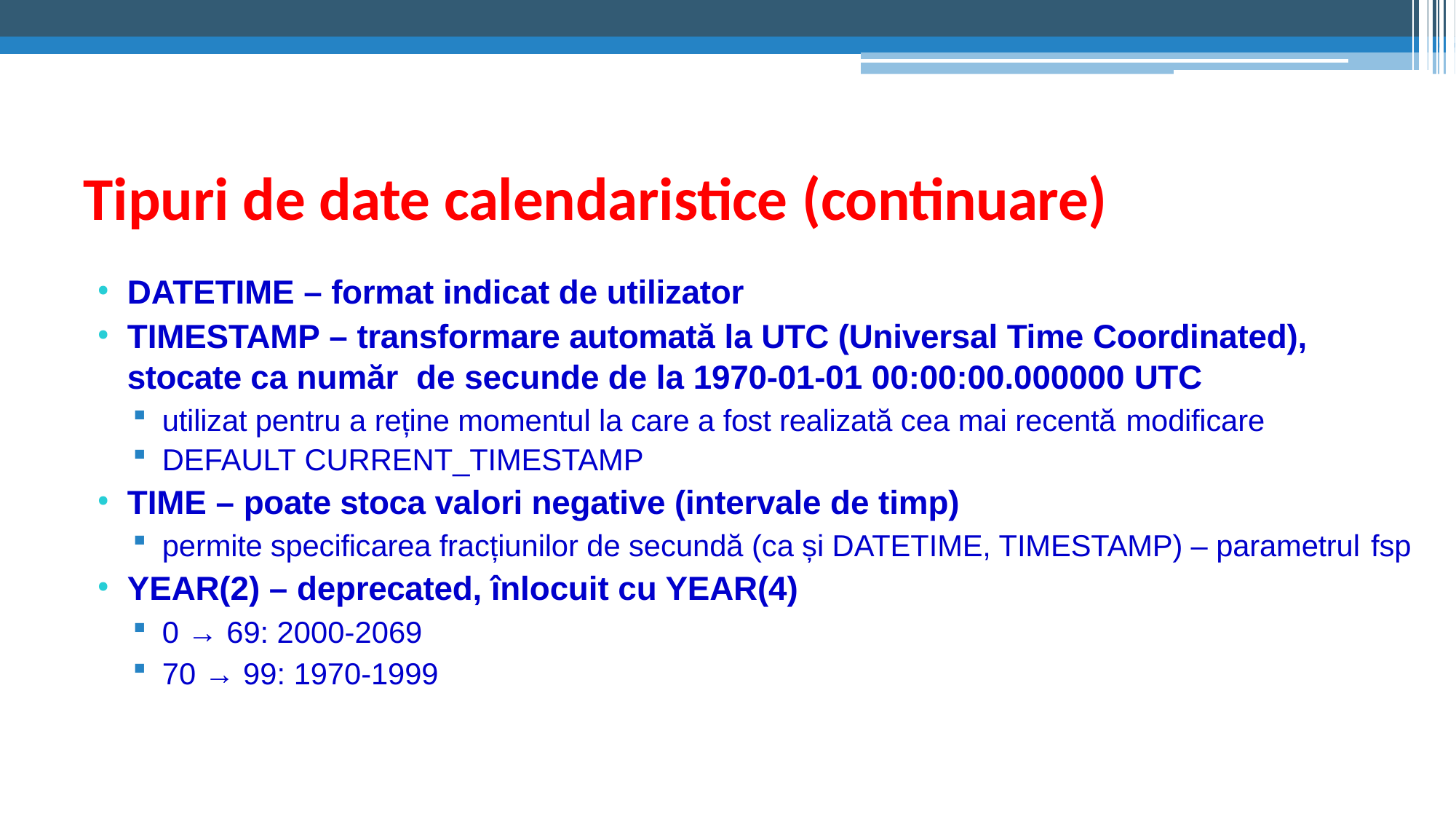

# Tipuri de date calendaristice (continuare)
DATETIME – format indicat de utilizator
TIMESTAMP – transformare automată la UTC (Universal Time Coordinated), stocate ca număr  de secunde de la 1970-01-01 00:00:00.000000 UTC
utilizat pentru a reține momentul la care a fost realizată cea mai recentă modificare
DEFAULT CURRENT_TIMESTAMP
TIME – poate stoca valori negative (intervale de timp)
permite specificarea fracțiunilor de secundă (ca și DATETIME, TIMESTAMP) – parametrul fsp
YEAR(2) – deprecated, înlocuit cu YEAR(4)
0 → 69: 2000-2069
70 → 99: 1970-1999